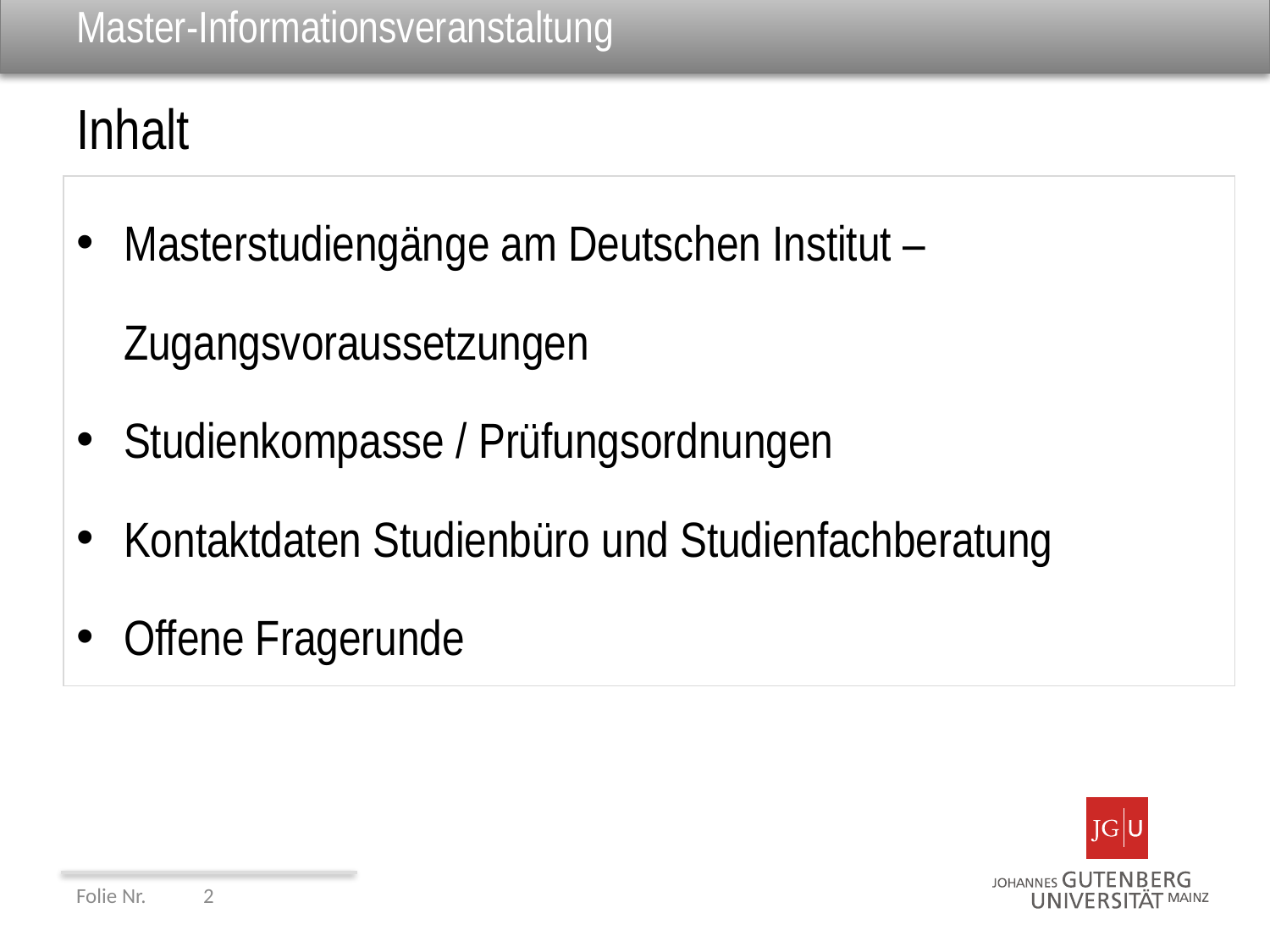

# Master-Informationsveranstaltung
Inhalt
Masterstudiengänge am Deutschen Institut –
	Zugangsvoraussetzungen
Studienkompasse / Prüfungsordnungen
Kontaktdaten Studienbüro und Studienfachberatung
Offene Fragerunde

Folie Nr. 	2